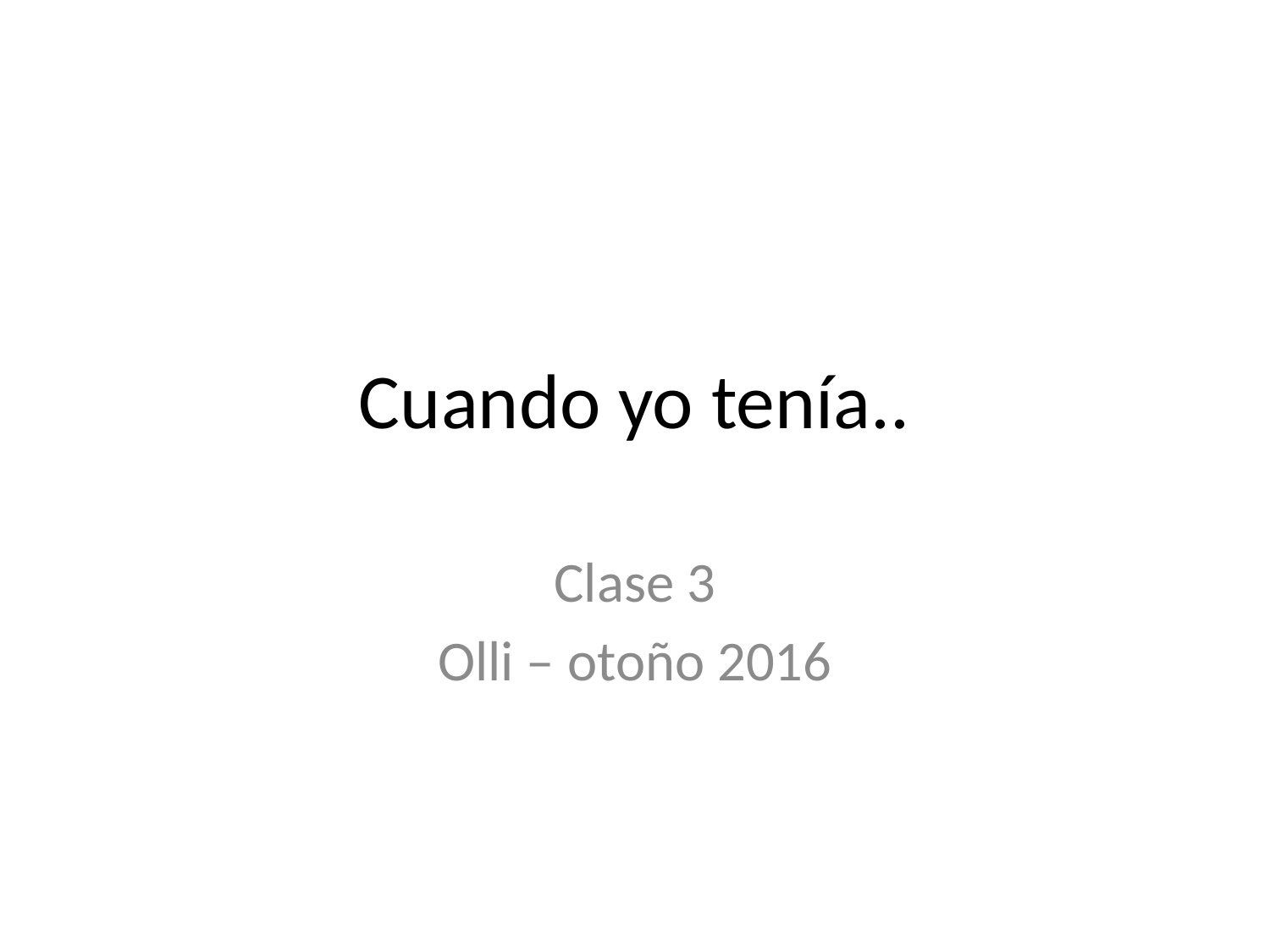

# Cuando yo tenía..
Clase 3
Olli – otoño 2016